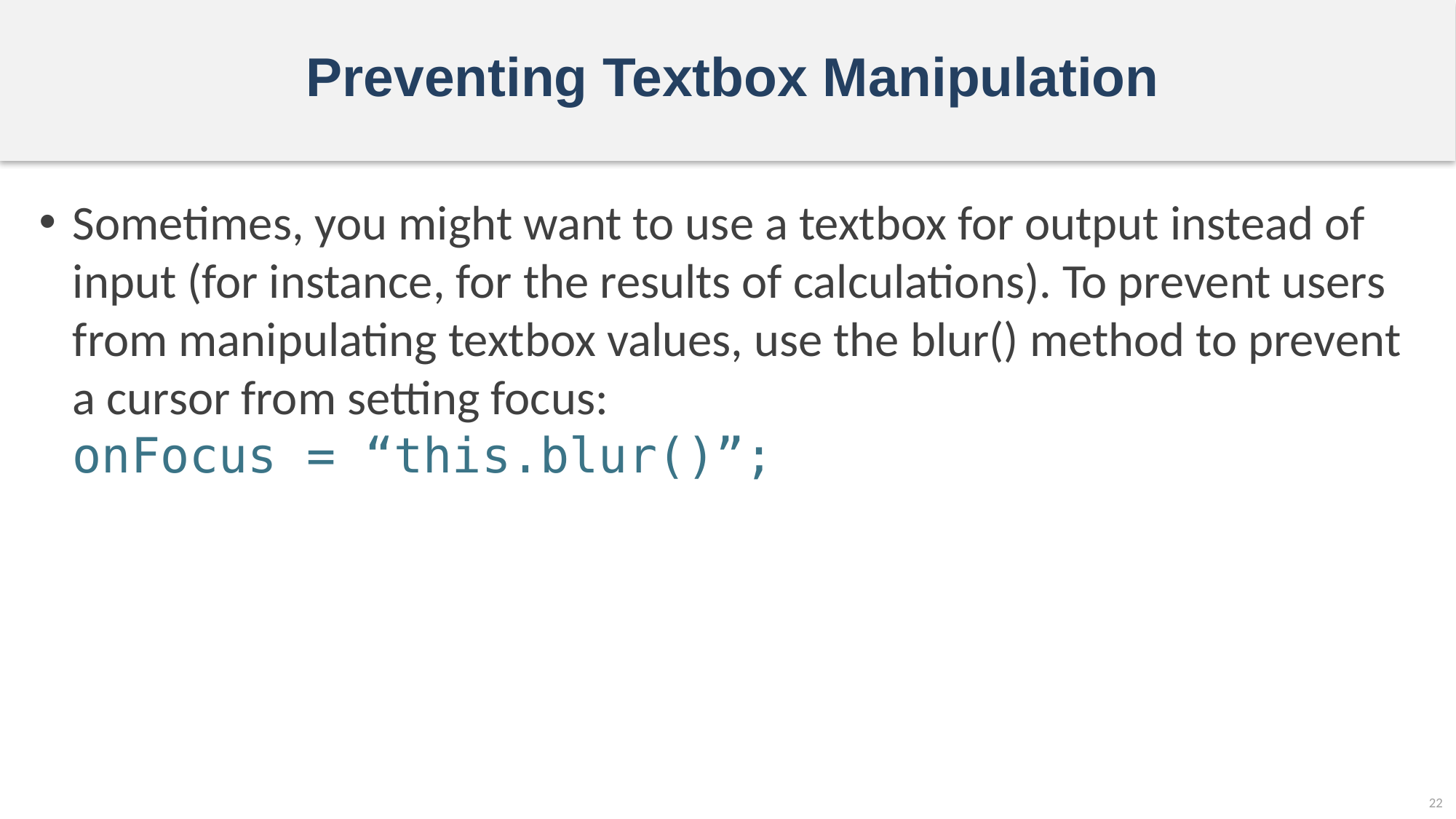

# Preventing Textbox Manipulation
Sometimes, you might want to use a textbox for output instead of input (for instance, for the results of calculations). To prevent users from manipulating textbox values, use the blur() method to prevent a cursor from setting focus:
onFocus = “this.blur()”;

22